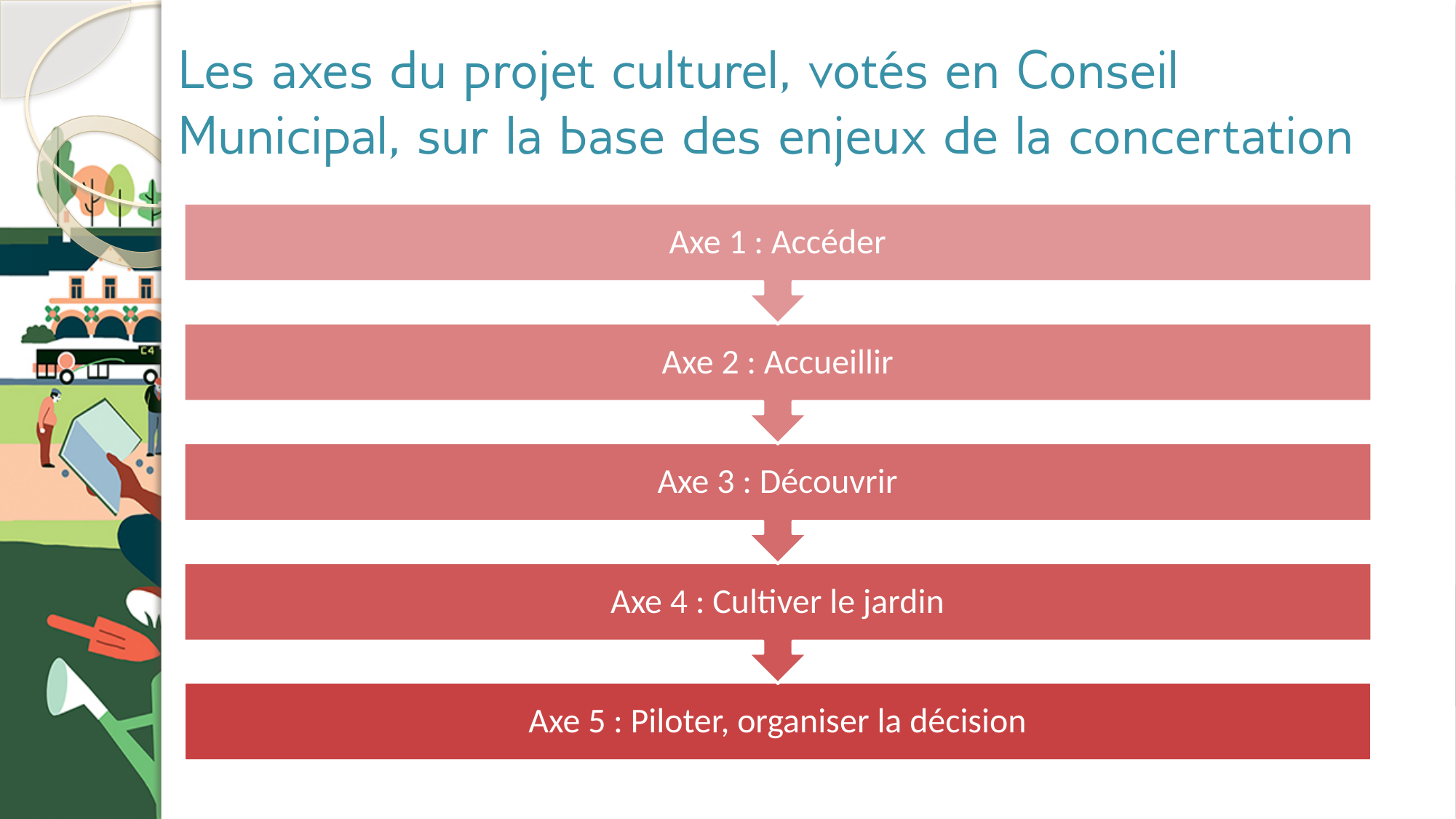

Les axes du projet culturel, votés en Conseil Municipal, sur la base des enjeux de la concertation
Axe 5 : Piloter, organiser la décision
Axe 4 : Cultiver le jardin
Axe 3 : Découvrir
Axe 2 : Accueillir
Axe 1 : Accéder